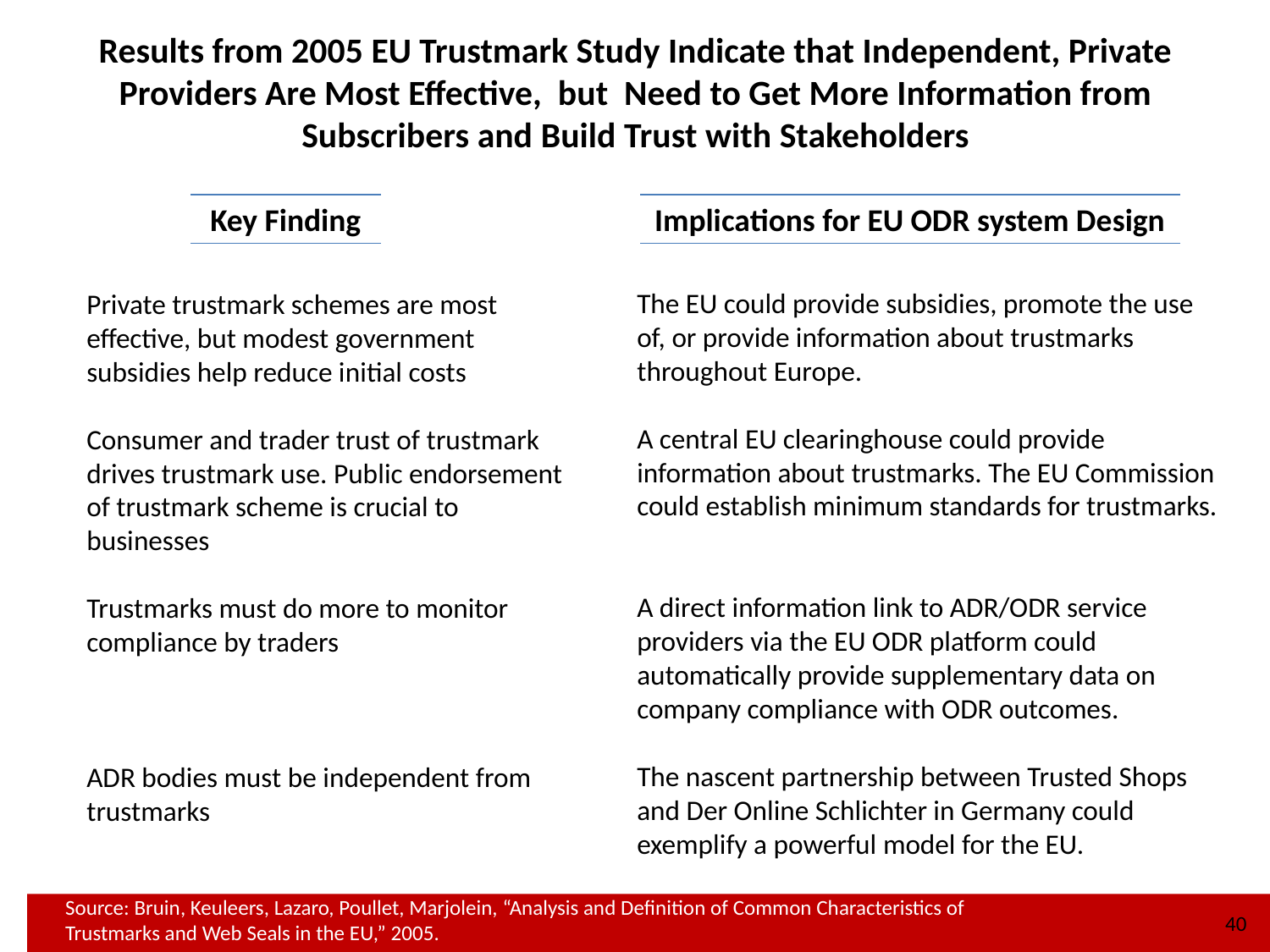

Results from 2005 EU Trustmark Study Indicate that Independent, Private Providers Are Most Effective,  but  Need to Get More Information from Subscribers and Build Trust with Stakeholders
Key Finding
Implications for EU ODR system Design
The EU could provide subsidies, promote the use of, or provide information about trustmarks throughout Europe.

A central EU clearinghouse could provide information about trustmarks. The EU Commission could establish minimum standards for trustmarks.

A direct information link to ADR/ODR service providers via the EU ODR platform could automatically provide supplementary data on company compliance with ODR outcomes.

The nascent partnership between Trusted Shops and Der Online Schlichter in Germany could exemplify a powerful model for the EU.
Private trustmark schemes are most effective, but modest government subsidies help reduce initial costs

Consumer and trader trust of trustmark drives trustmark use. Public endorsement of trustmark scheme is crucial to businesses

Trustmarks must do more to monitor compliance by traders

ADR bodies must be independent from trustmarks

Source: Bruin, Keuleers, Lazaro, Poullet, Marjolein, “Analysis and Definition of Common Characteristics of Trustmarks and Web Seals in the EU,” 2005.
40